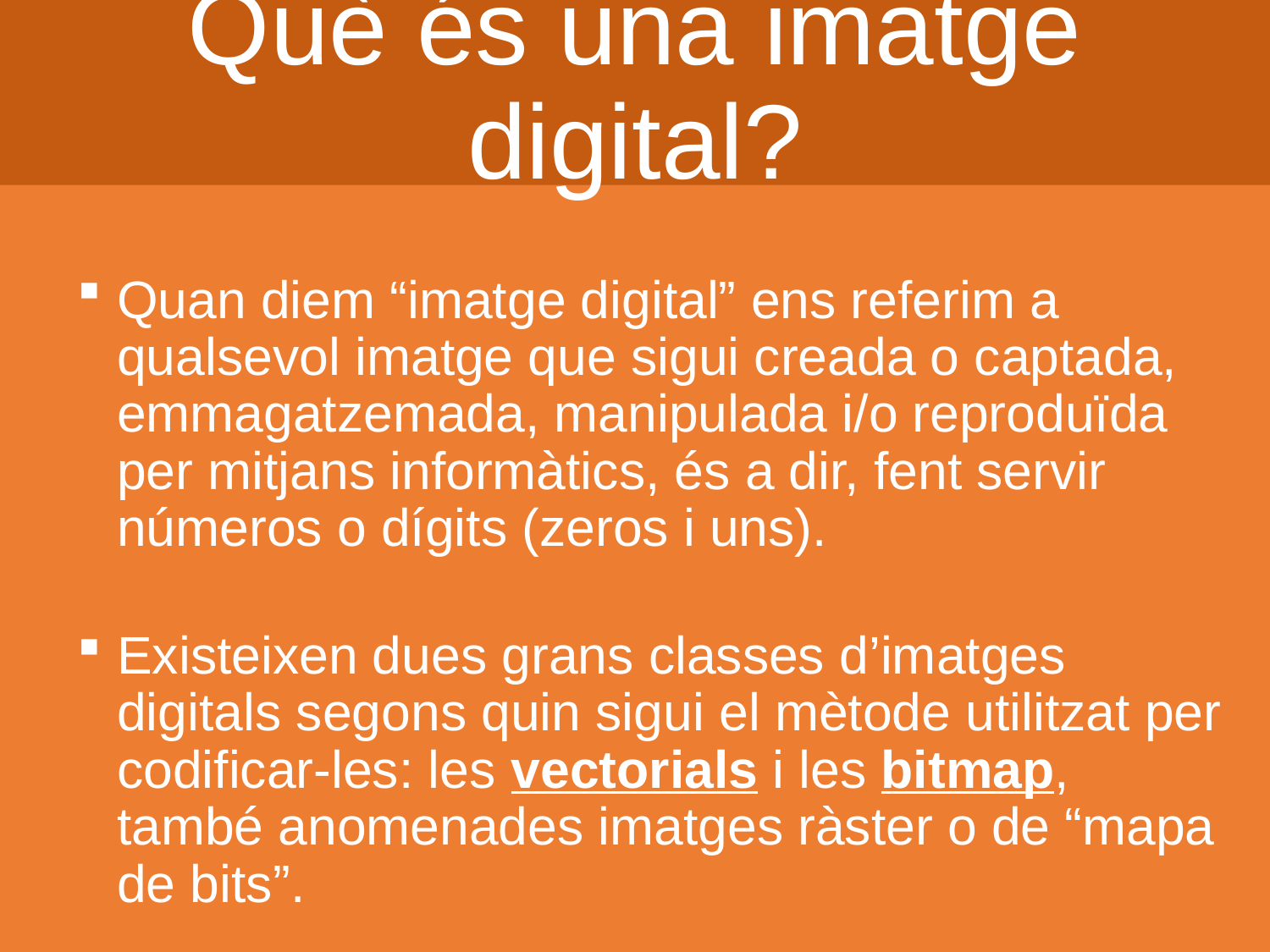

# Què és una imatge digital?

Quan diem “imatge digital” ens referim a  qualsevol imatge que sigui creada o captada, emmagatzemada, manipulada i/o reproduïda per mitjans informàtics, és a dir, fent servir números o dígits (zeros i uns).

Existeixen dues grans classes d’imatges digitals segons quin sigui el mètode utilitzat per codificar-les: les vectorials i les bitmap, també anomenades imatges ràster o de “mapa de bits”.